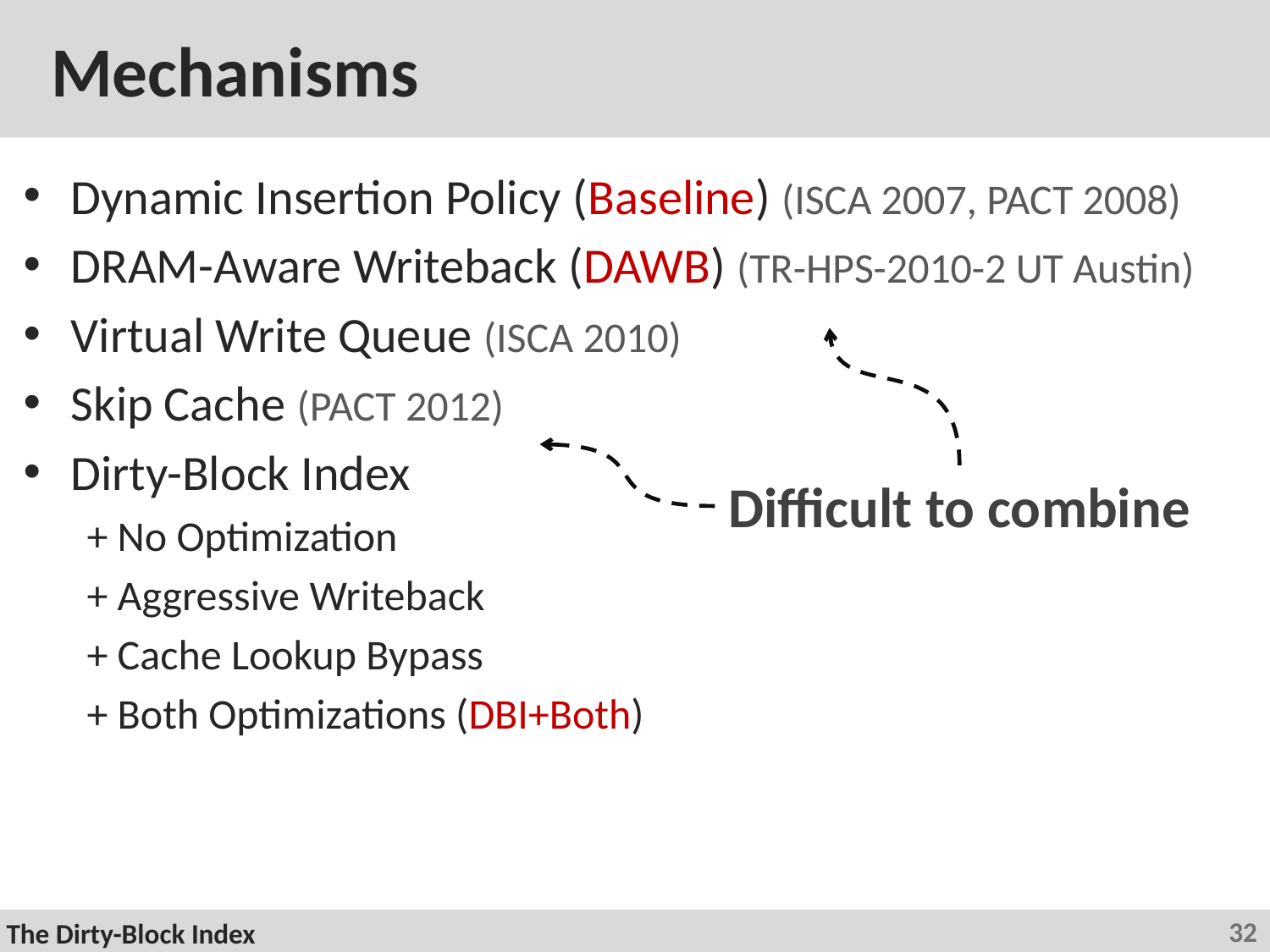

# Mechanisms
Dynamic Insertion Policy (Baseline) (ISCA 2007, PACT 2008)
DRAM-Aware Writeback (DAWB) (TR-HPS-2010-2 UT Austin)
Virtual Write Queue (ISCA 2010)
Skip Cache (PACT 2012)
Dirty-Block Index
+ No Optimization
+ Aggressive Writeback
+ Cache Lookup Bypass
+ Both Optimizations (DBI+Both)
Difficult to combine
32